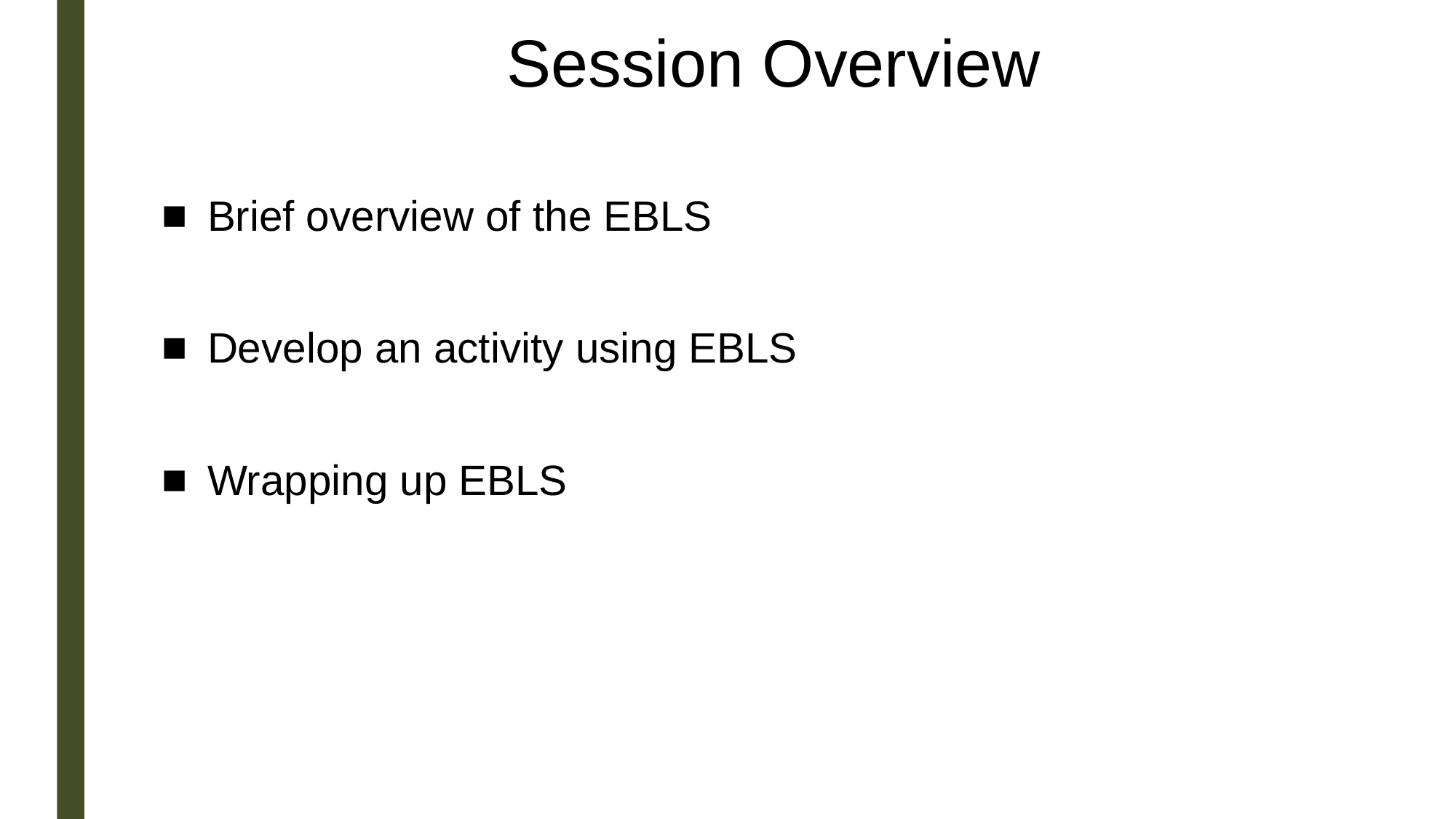

# Session Overview
Brief overview of the EBLS

Develop an activity using EBLS

Wrapping up EBLS